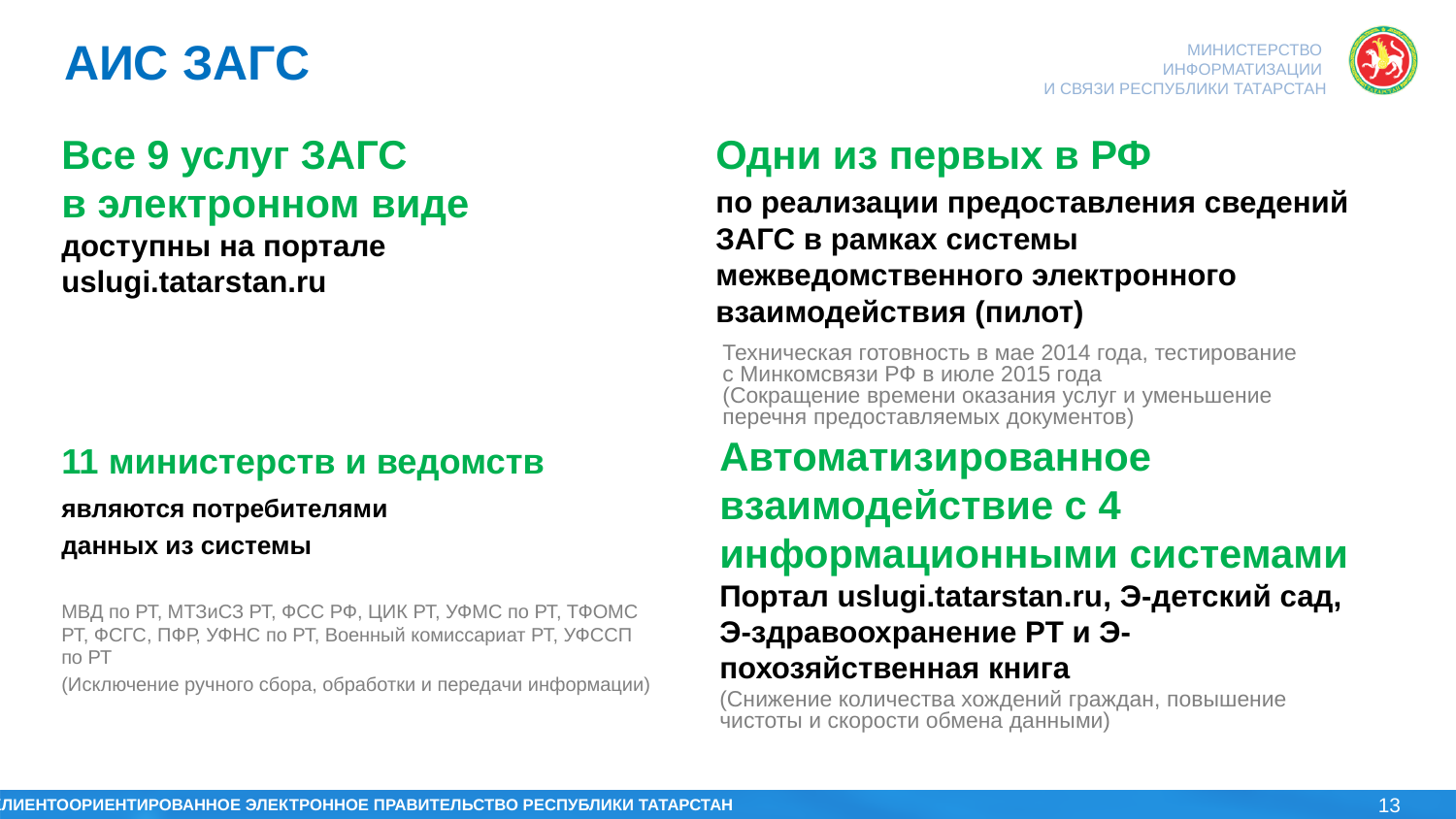

АИС ЗАГС
Одни из первых в РФ
по реализации предоставления сведений ЗАГС в рамках системы межведомственного электронного взаимодействия (пилот)
Все 9 услуг ЗАГС
в электронном виде
доступны на портале
uslugi.tatarstan.ru
Техническая готовность в мае 2014 года, тестирование
с Минкомсвязи РФ в июле 2015 года
(Сокращение времени оказания услуг и уменьшение
перечня предоставляемых документов)

Автоматизированное взаимодействие с 4 информационными системами
Портал uslugi.tatarstan.ru, Э-детский сад,
Э-здравоохранение РТ и Э-похозяйственная книга
(Снижение количества хождений граждан, повышение чистоты и скорости обмена данными)

11 министерств и ведомств
являются потребителями
данных из системы

МВД по РТ, МТЗиСЗ РТ, ФСС РФ, ЦИК РТ, УФМС по РТ, ТФОМС РТ, ФСГС, ПФР, УФНС по РТ, Военный комиссариат РТ, УФССП по РТ
(Исключение ручного сбора, обработки и передачи информации)